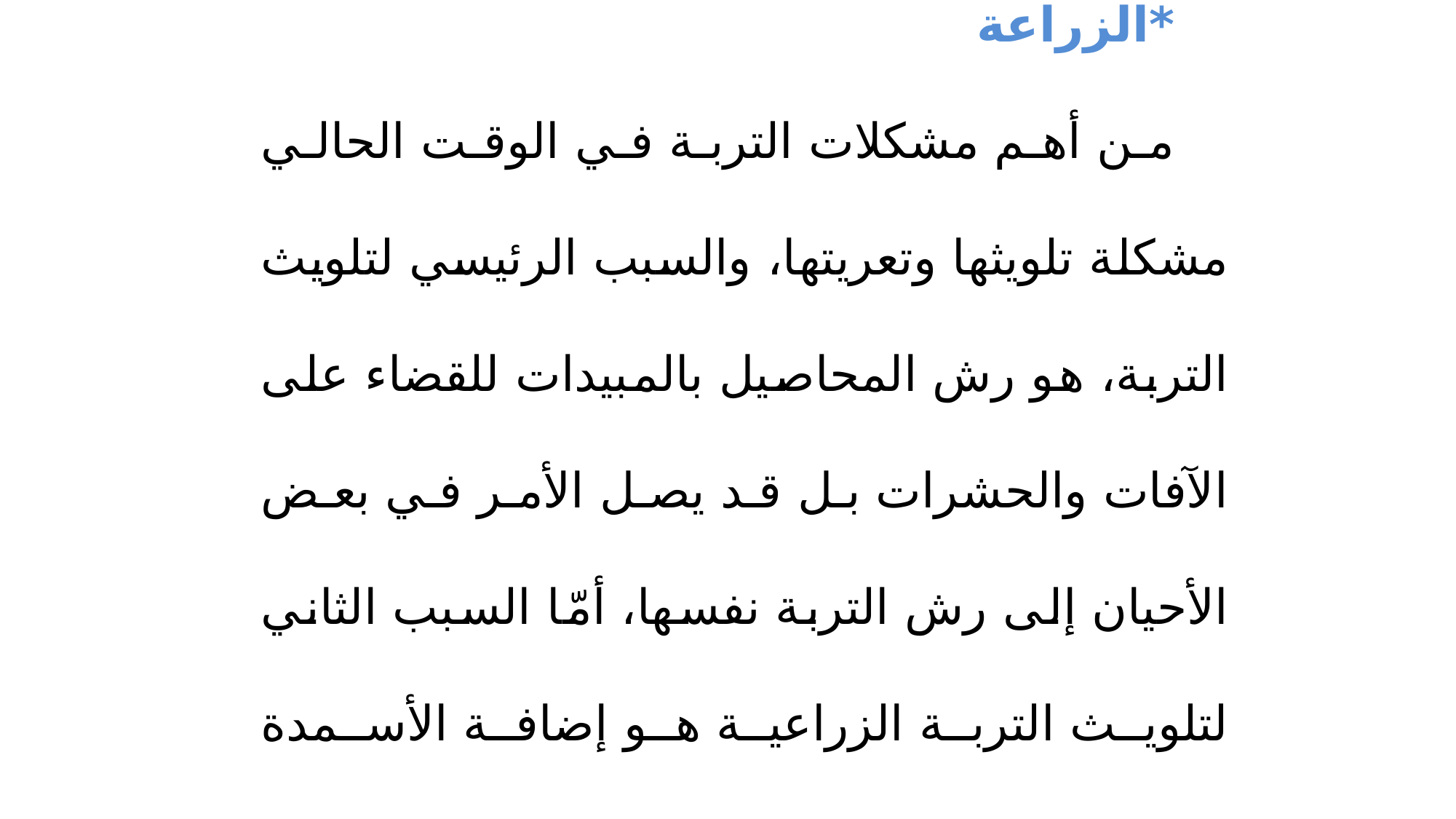

*الزراعة
من أهم مشكلات التربة في الوقت الحالي مشكلة تلويثها وتعريتها، والسبب الرئيسي لتلويث التربة، هو رش المحاصيل بالمبيدات للقضاء على الآفات والحشرات بل قد يصل الأمر في بعض الأحيان إلى رش التربة نفسها، أمّا السبب الثاني لتلويث التربة الزراعية هو إضافة الأسمدة الكيميائية للتربة لزيادة إنتاجها